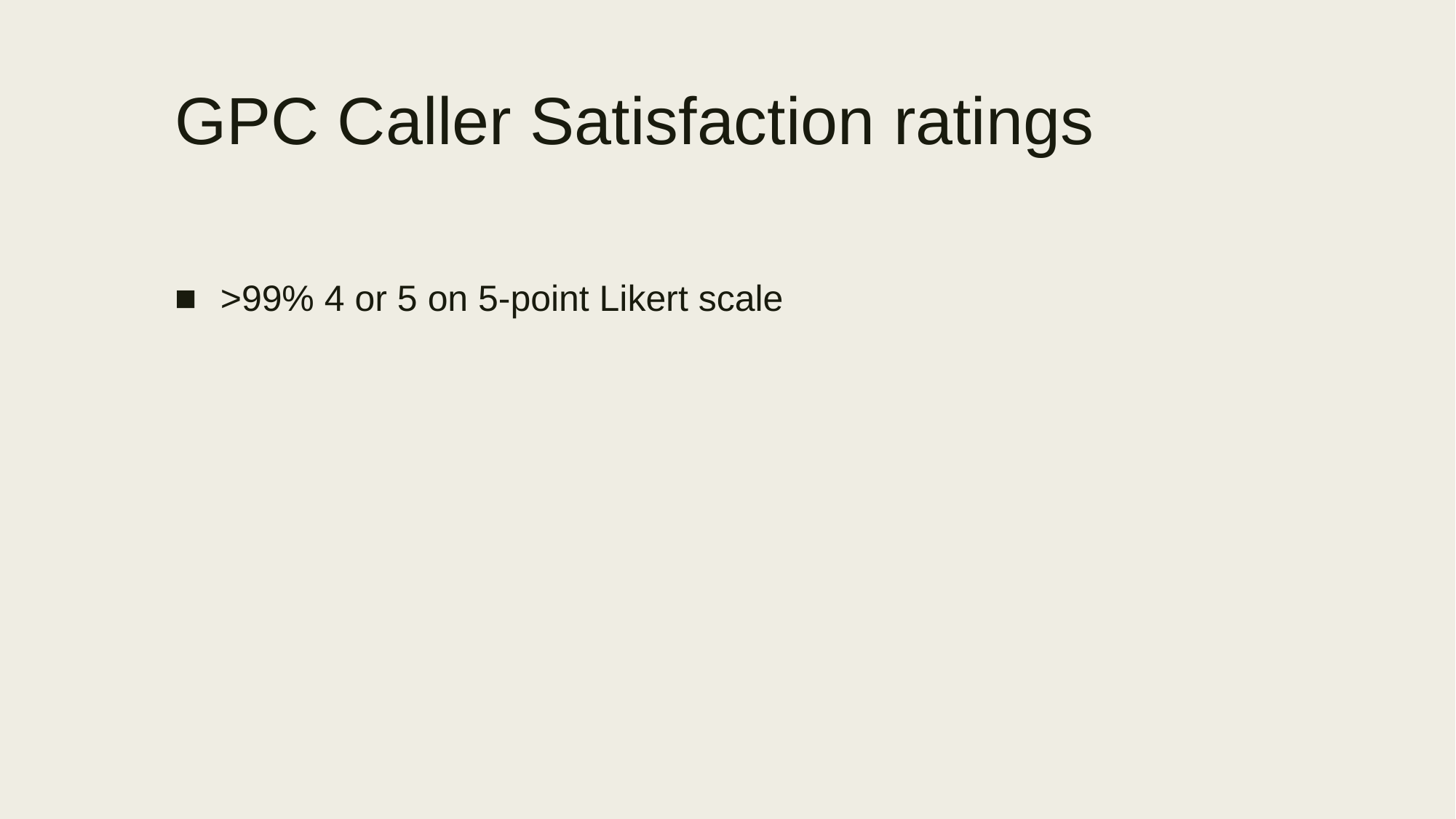

# GPC Caller Satisfaction ratings
>99% 4 or 5 on 5-point Likert scale